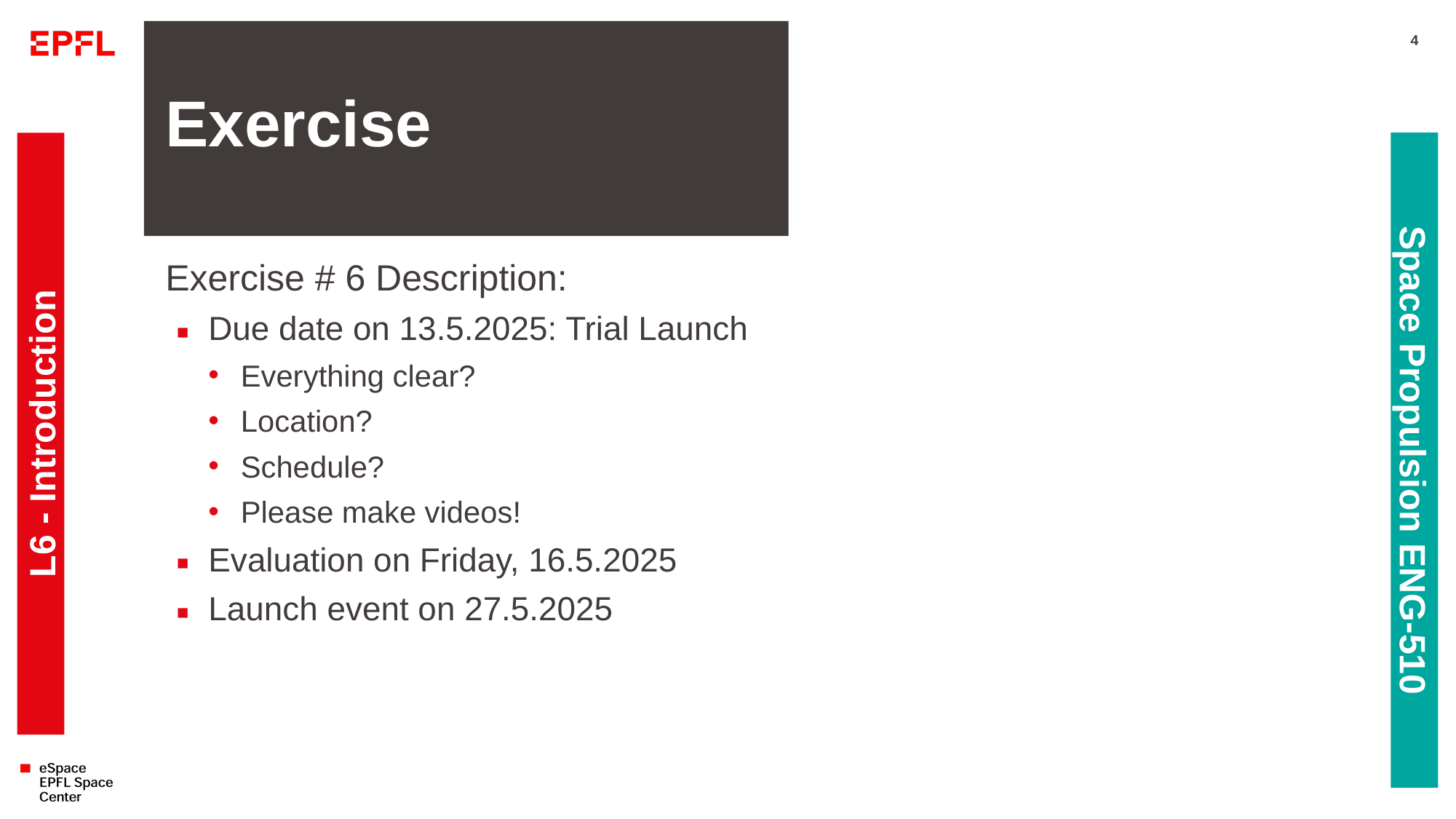

# Exercise
4
Exercise # 6 Description:
Due date on 13.5.2025: Trial Launch
Everything clear?
Location?
Schedule?
Please make videos!
Evaluation on Friday, 16.5.2025
Launch event on 27.5.2025
L6 - Introduction
Space Propulsion ENG-510